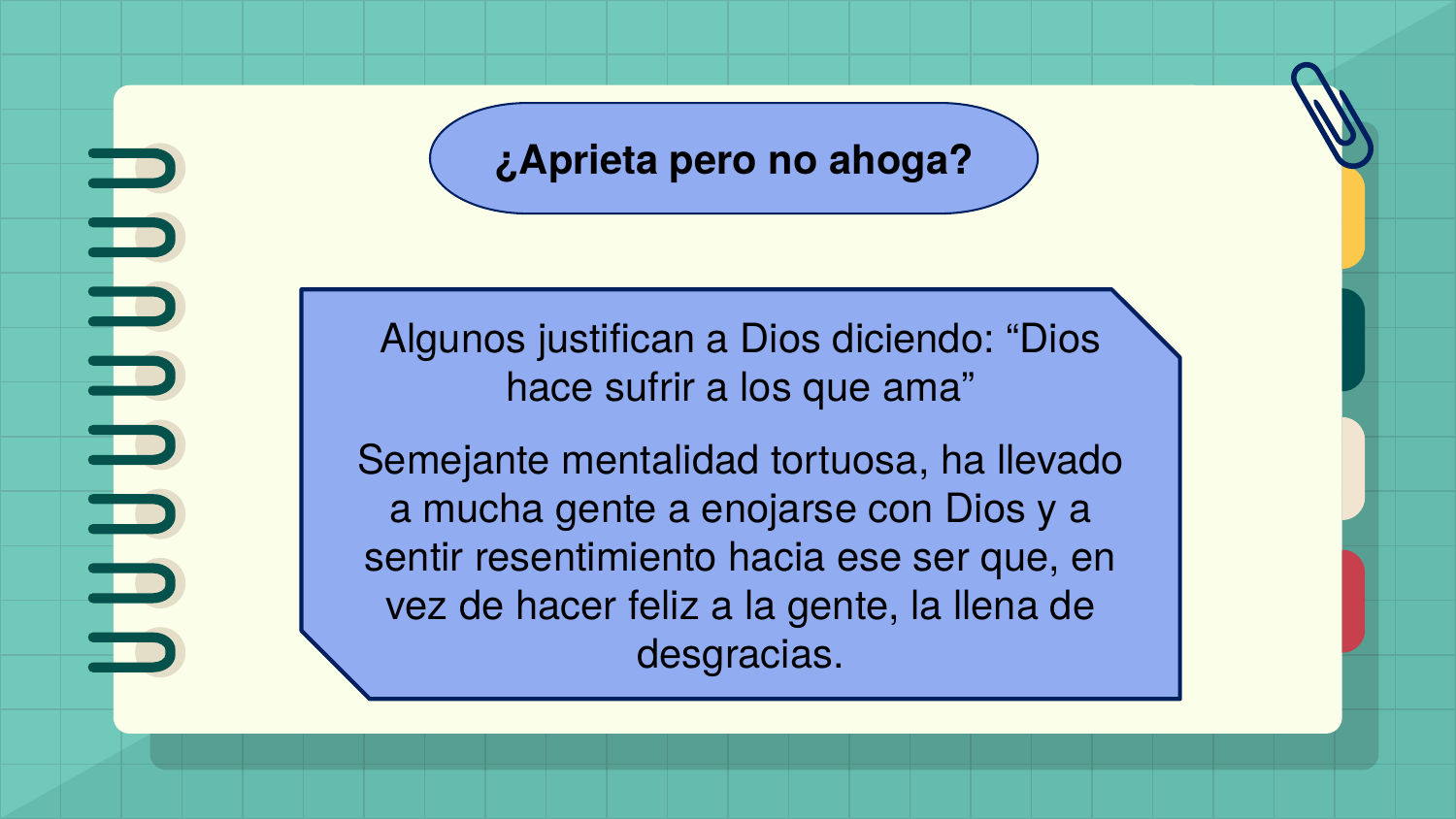

¿Aprieta pero no ahoga?
Algunos justifican a Dios diciendo: “Dios hace sufrir a los que ama”

Semejante mentalidad tortuosa, ha llevado a mucha gente a enojarse con Dios y a sentir resentimiento hacia ese ser que, en vez de hacer feliz a la gente, la llena de desgracias.